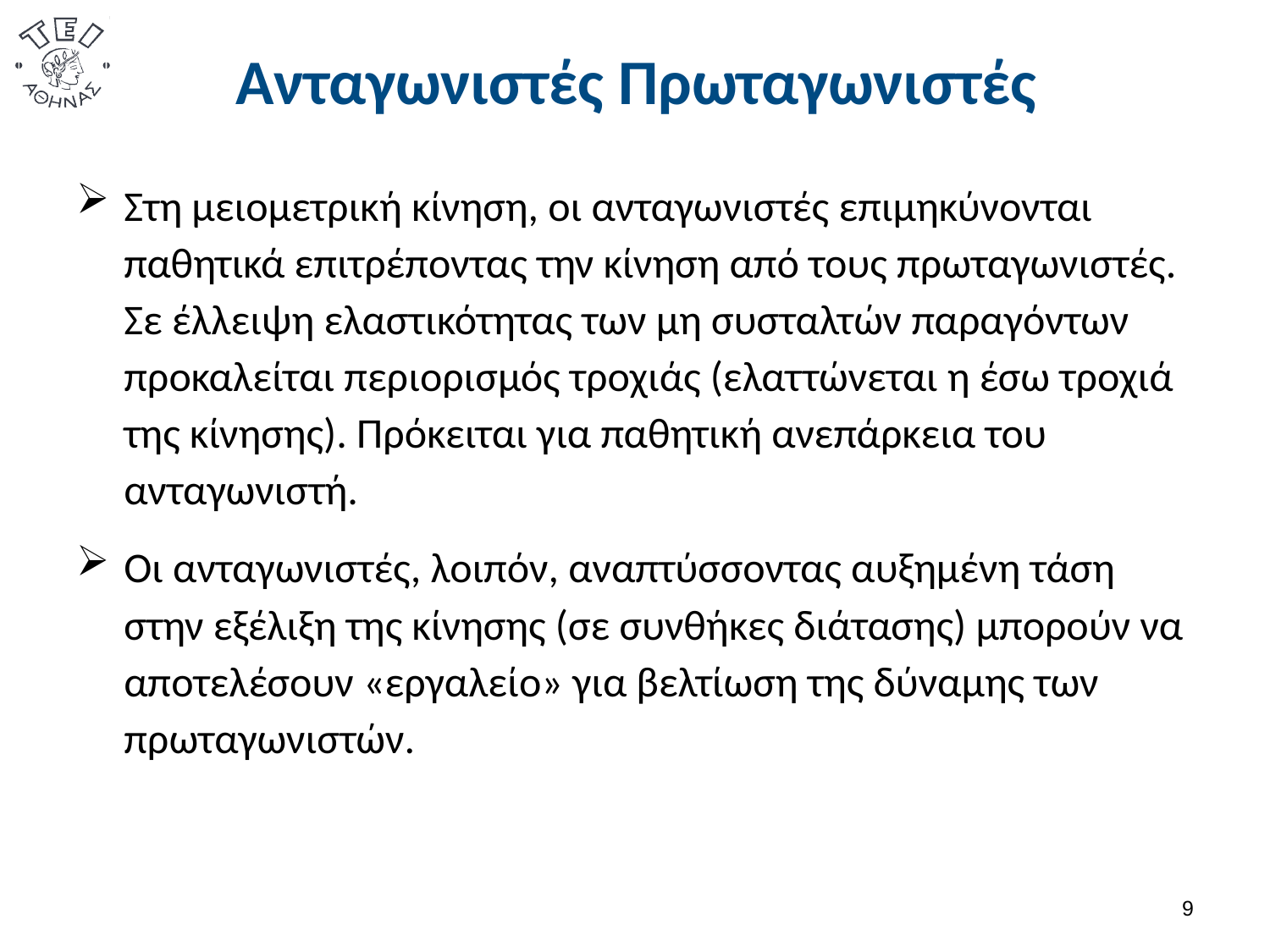

# Ανταγωνιστές Πρωταγωνιστές
Στη μειομετρική κίνηση, οι ανταγωνιστές επιμηκύνονται  παθητικά επιτρέποντας την κίνηση από τους πρωταγωνιστές. Σε έλλειψη ελαστικότητας των μη συσταλτών παραγόντων προκαλείται περιορισμός τροχιάς (ελαττώνεται η έσω τροχιά της κίνησης). Πρόκειται για παθητική ανεπάρκεια του ανταγωνιστή.
Οι ανταγωνιστές, λοιπόν, αναπτύσσοντας αυξημένη τάση στην εξέλιξη της κίνησης (σε συνθήκες διάτασης) μπορούν να αποτελέσουν «εργαλείο» για βελτίωση της δύναμης των πρωταγωνιστών.
9